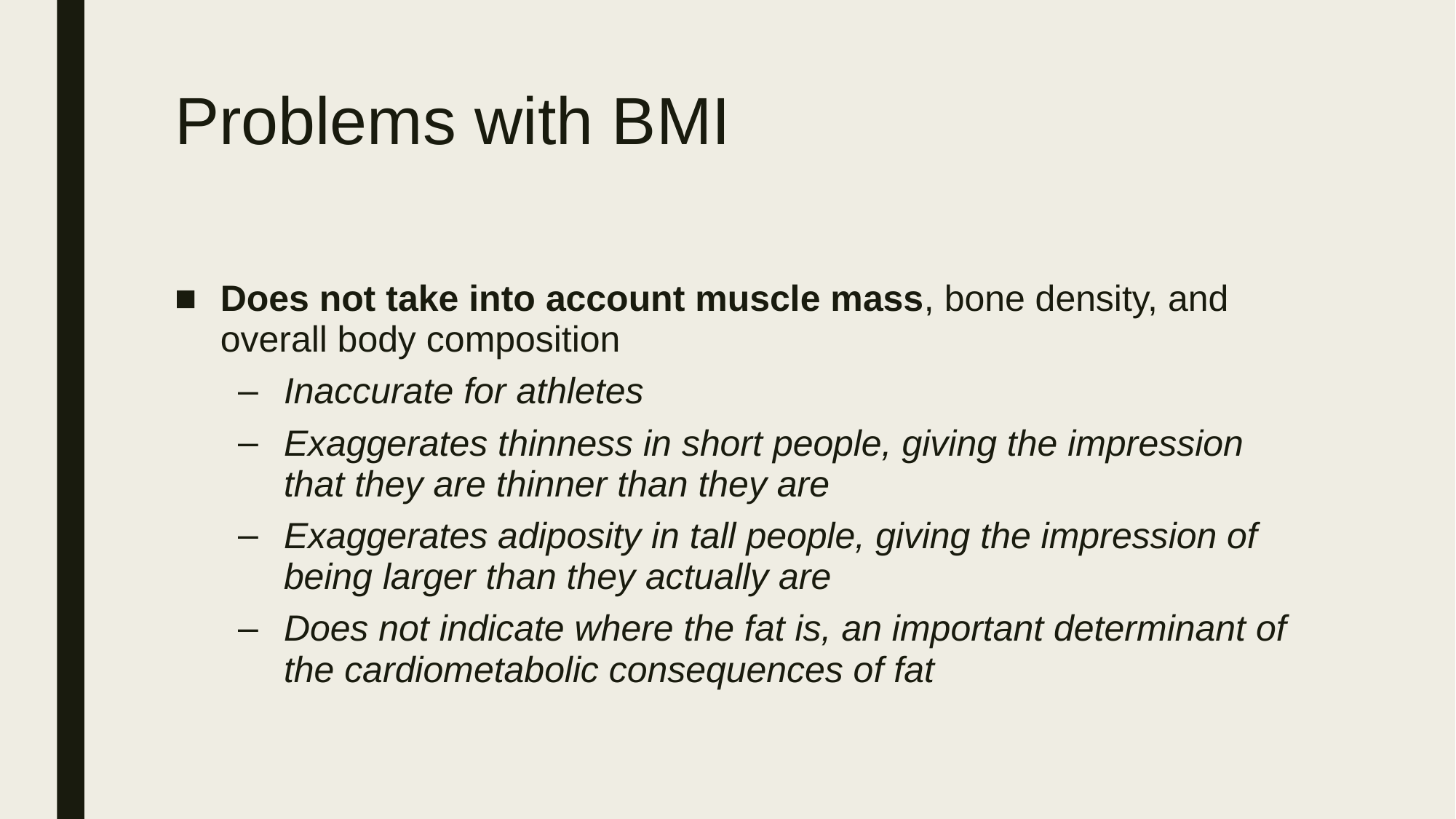

# Problems with BMI
Does not take into account muscle mass, bone density, and overall body composition
Inaccurate for athletes
Exaggerates thinness in short people, giving the impression that they are thinner than they are
Exaggerates adiposity in tall people, giving the impression of being larger than they actually are
Does not indicate where the fat is, an important determinant of the cardiometabolic consequences of fat